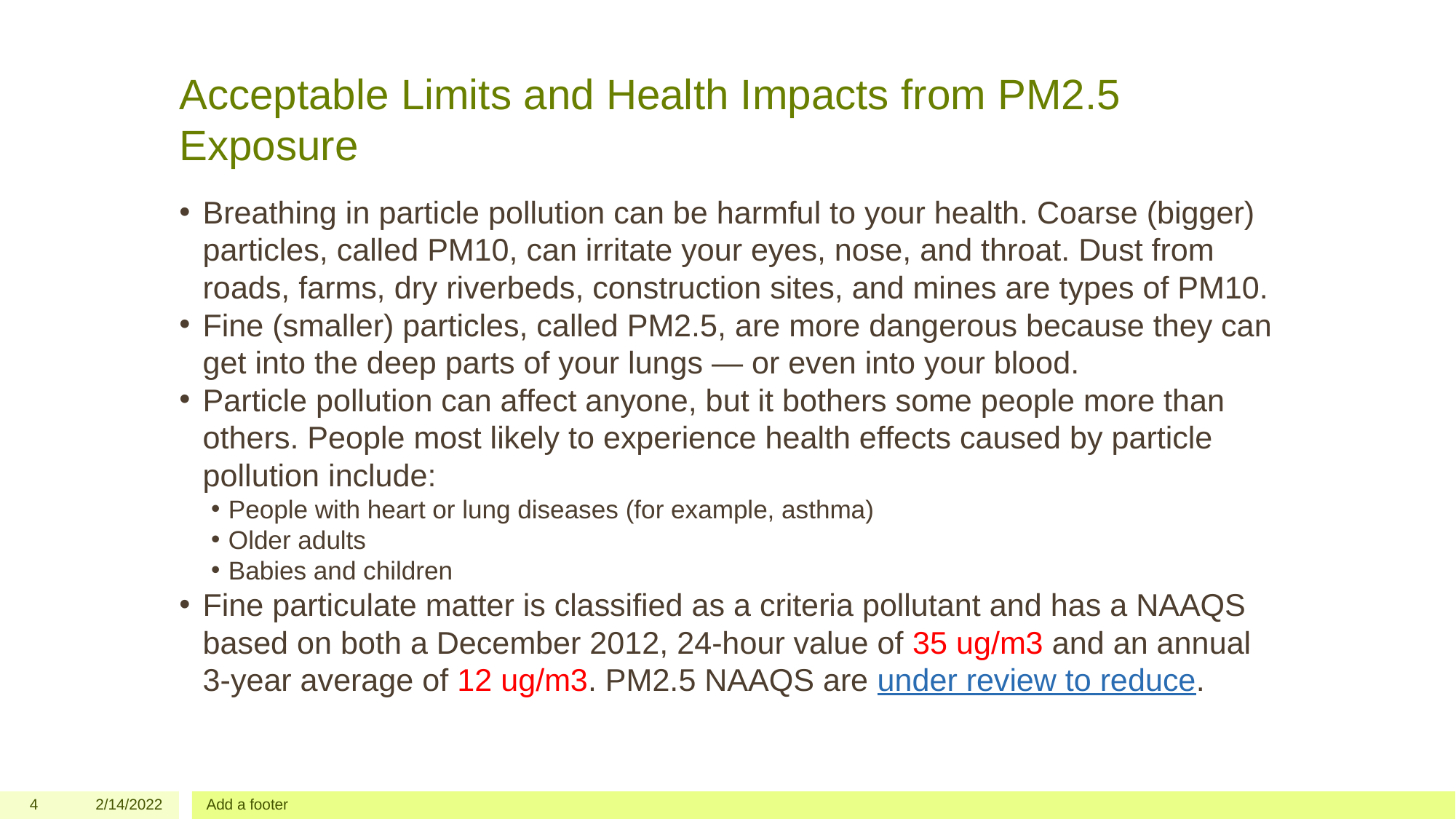

# Acceptable Limits and Health Impacts from PM2.5 Exposure
Breathing in particle pollution can be harmful to your health. Coarse (bigger) particles, called PM10, can irritate your eyes, nose, and throat. Dust from roads, farms, dry riverbeds, construction sites, and mines are types of PM10.
Fine (smaller) particles, called PM2.5, are more dangerous because they can get into the deep parts of your lungs — or even into your blood.
Particle pollution can affect anyone, but it bothers some people more than others. People most likely to experience health effects caused by particle pollution include:
People with heart or lung diseases (for example, asthma)
Older adults
Babies and children
Fine particulate matter is classified as a criteria pollutant and has a NAAQS based on both a December 2012, 24-hour value of 35 ug/m3 and an annual 3-year average of 12 ug/m3. PM2.5 NAAQS are under review to reduce.
4
2/14/2022
Add a footer